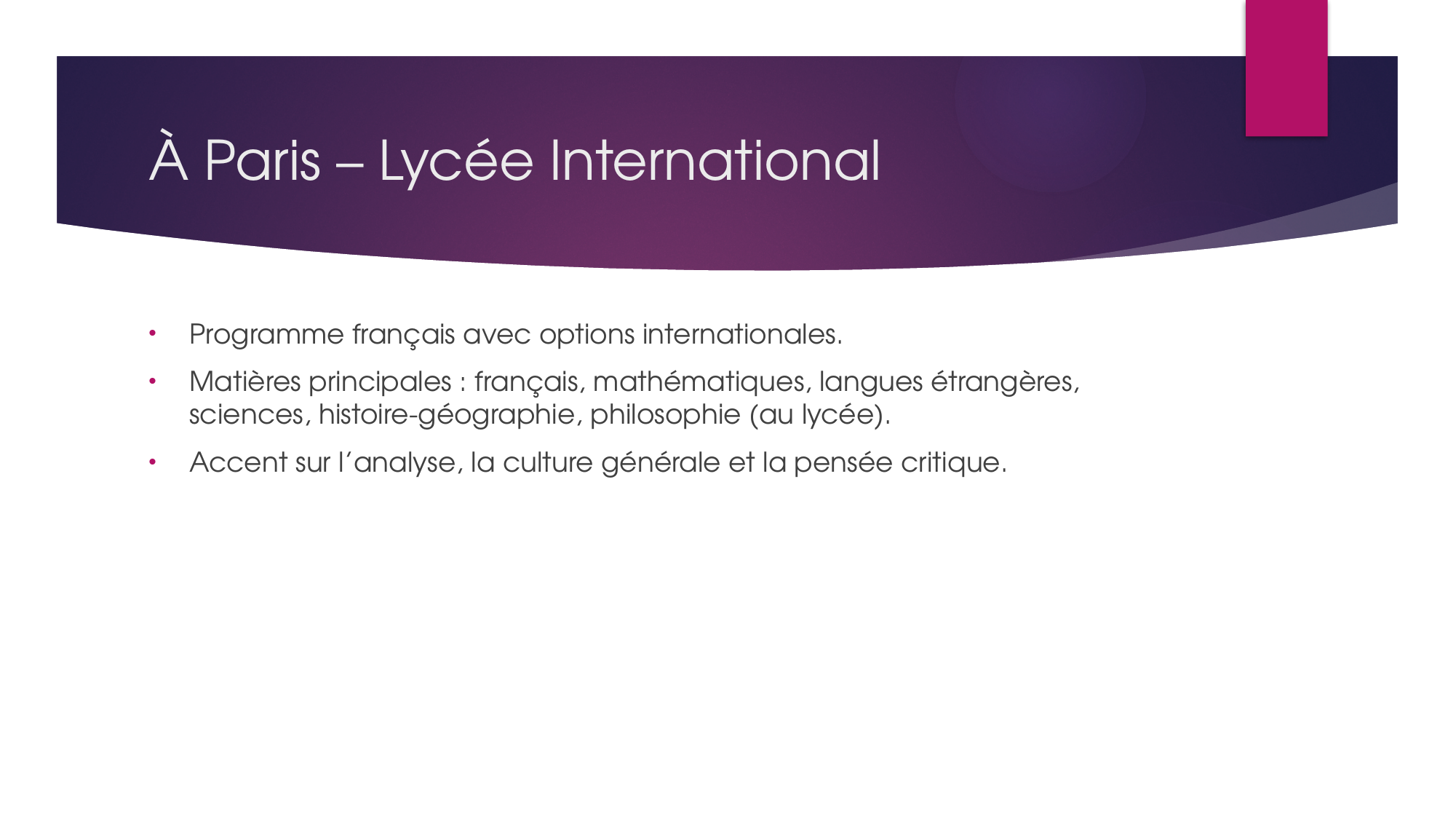

# À Paris – Lycée International
Programme français avec options internationales.
Matières principales : français, mathématiques, langues étrangères, sciences, histoire-géographie, philosophie (au lycée).
Accent sur l’analyse, la culture générale et la pensée critique.